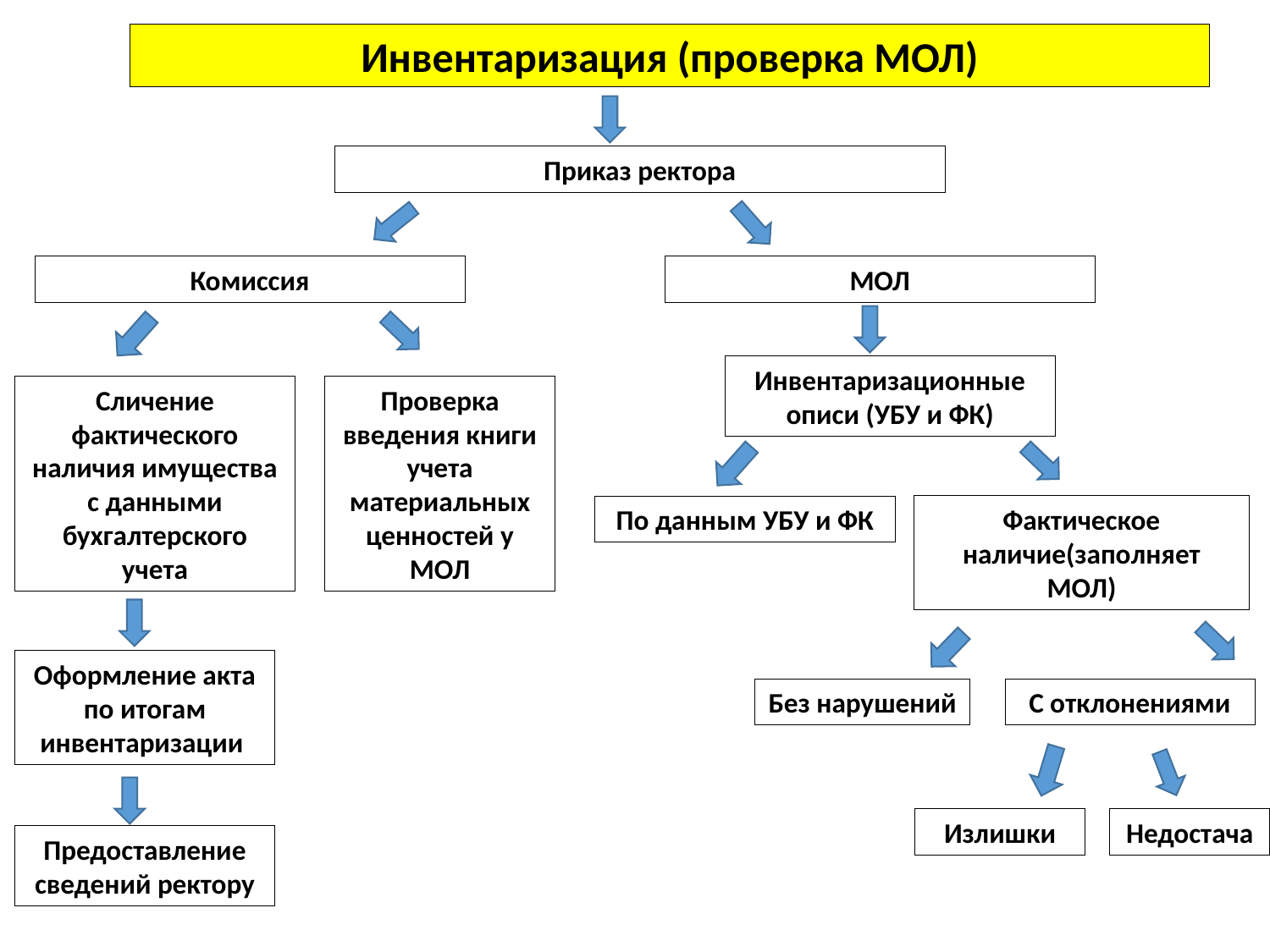

Инвентаризация (проверка МОЛ)

Приказ ректора

Комиссия
МОЛ

Инвентаризационные описи (УБУ и ФК)
Сличение фактического наличия имущества с данными бухгалтерского учета
Проверка введения книги учета материальных ценностей у МОЛ

Фактическое наличие(заполняет МОЛ)
По данным УБУ и ФК

Оформление акта по итогам инвентаризации
Без нарушений
С отклонениями

Излишки
Недостача
Предоставление сведений ректору